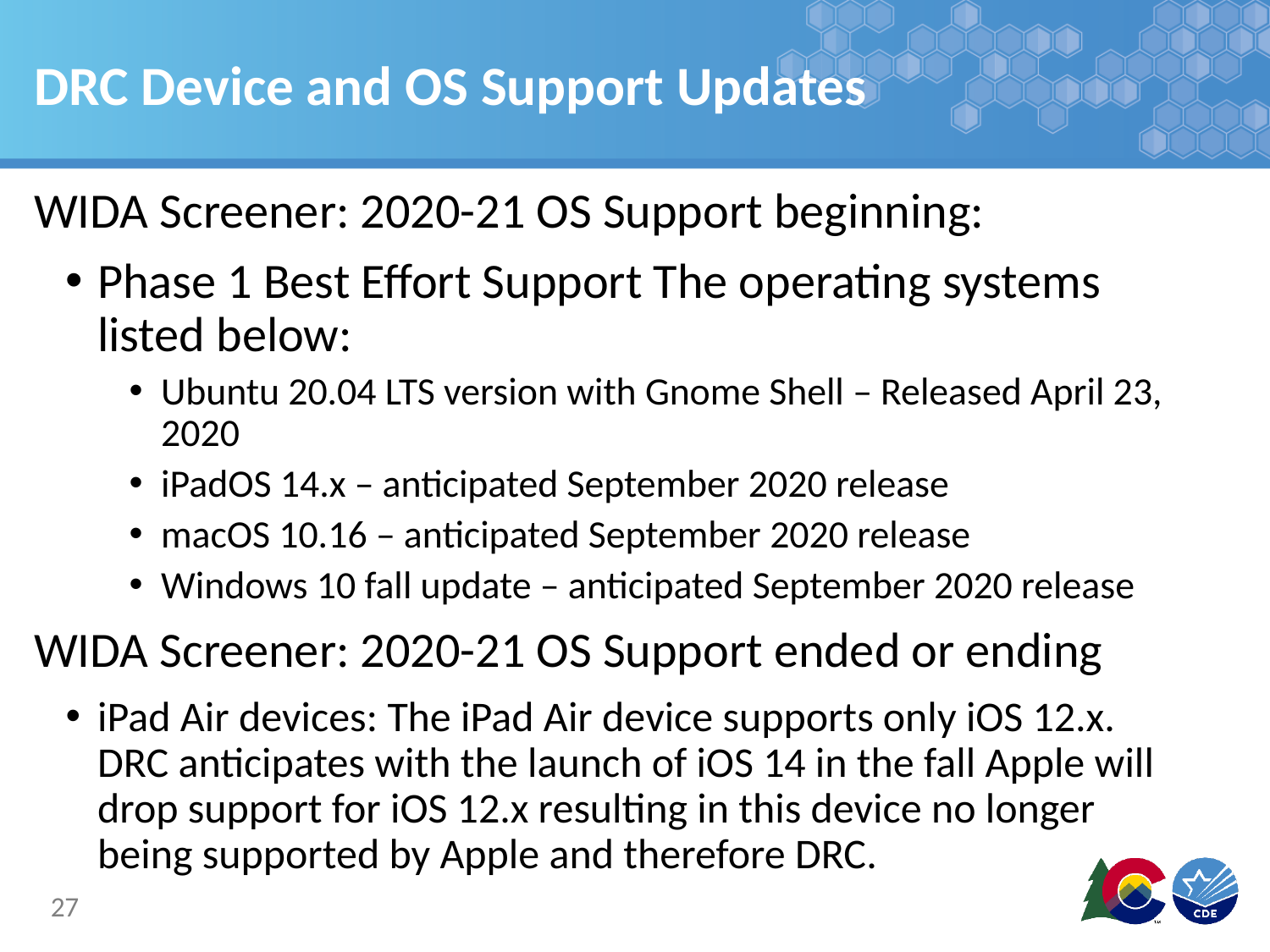

# DRC Device and OS Support Updates
WIDA Screener: 2020-21 OS Support beginning:
Phase 1 Best Effort Support The operating systems listed below:
Ubuntu 20.04 LTS version with Gnome Shell – Released April 23, 2020
iPadOS 14.x – anticipated September 2020 release
macOS 10.16 – anticipated September 2020 release
Windows 10 fall update – anticipated September 2020 release
WIDA Screener: 2020-21 OS Support ended or ending
iPad Air devices: The iPad Air device supports only iOS 12.x. DRC anticipates with the launch of iOS 14 in the fall Apple will drop support for iOS 12.x resulting in this device no longer being supported by Apple and therefore DRC.
27